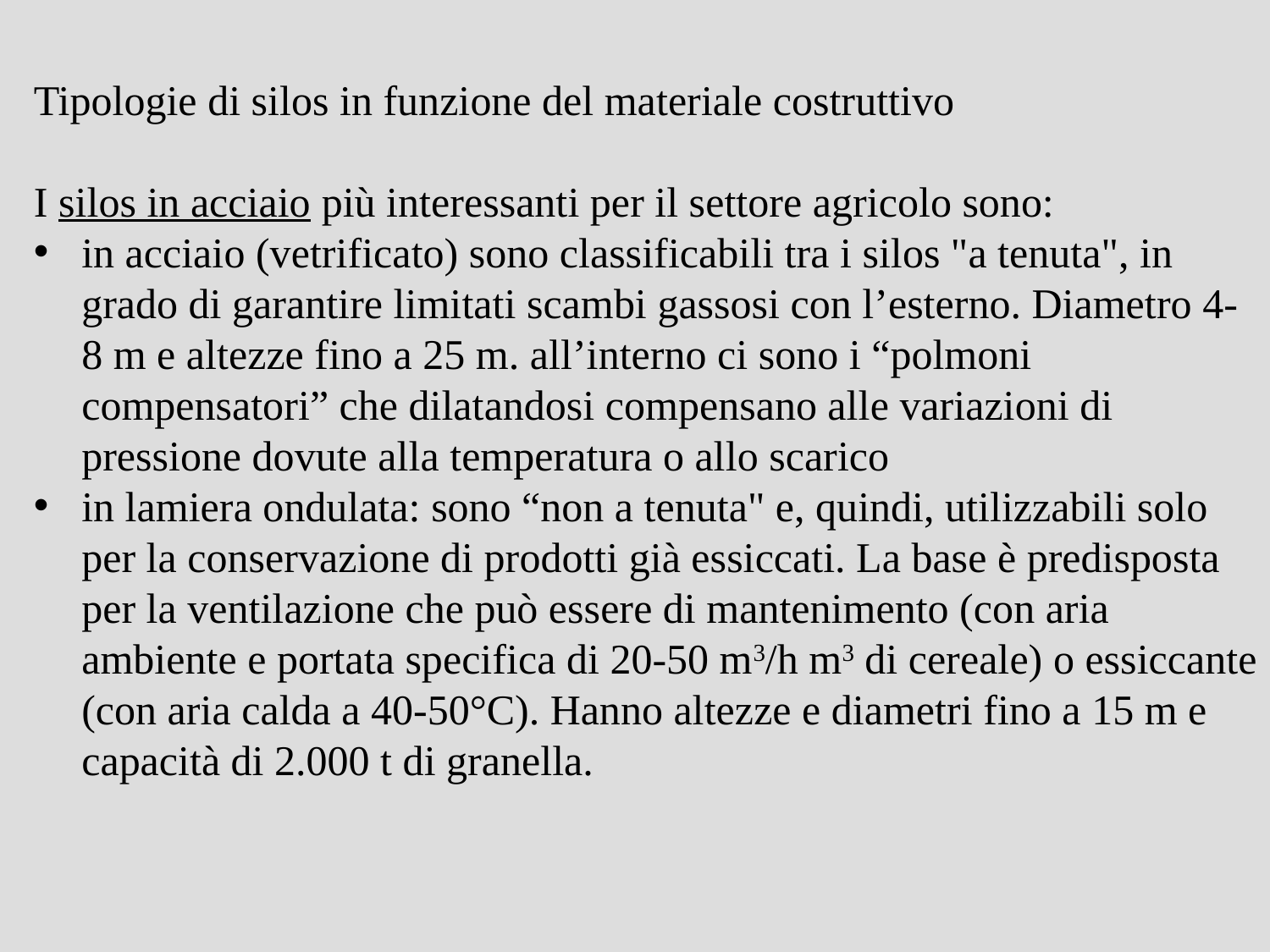

Tipologie di silos in funzione del materiale costruttivo

I silos in acciaio più interessanti per il settore agricolo sono:
in acciaio (vetrificato) sono classificabili tra i silos "a tenuta", in grado di garantire limitati scambi gassosi con l’esterno. Diametro 4-8 m e altezze fino a 25 m. all’interno ci sono i “polmoni compensatori” che dilatandosi compensano alle variazioni di pressione dovute alla temperatura o allo scarico
in lamiera ondulata: sono “non a tenuta" e, quindi, utilizzabili solo per la conservazione di prodotti già essiccati. La base è predisposta per la ventilazione che può essere di mantenimento (con aria ambiente e portata specifica di 20-50 m3/h m3 di cereale) o essiccante (con aria calda a 40-50°C). Hanno altezze e diametri fino a 15 m e capacità di 2.000 t di granella.